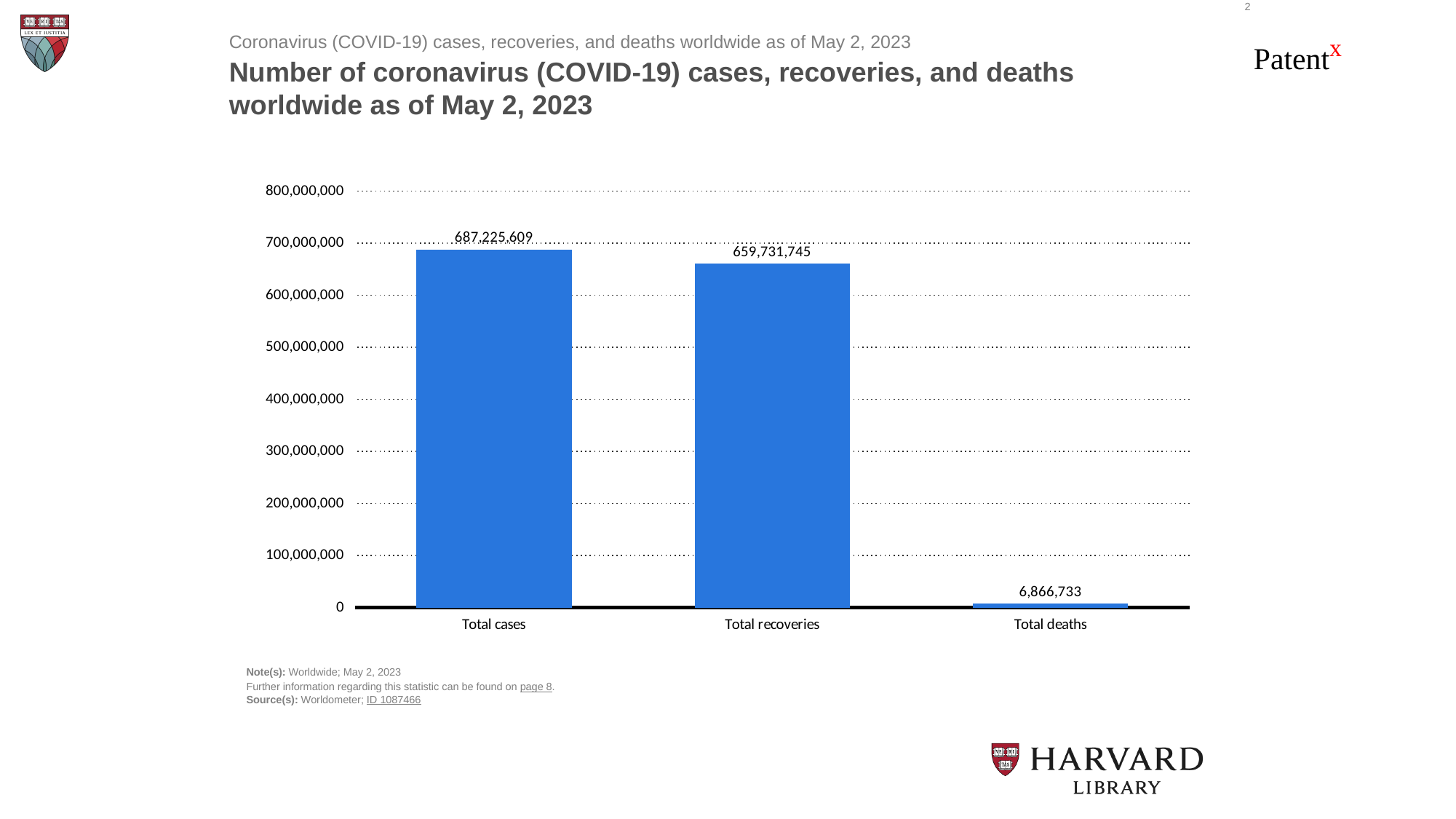

2
Coronavirus (COVID-19) cases, recoveries, and deaths worldwide as of May 2, 2023
Number of coronavirus (COVID-19) cases, recoveries, and deaths worldwide as of May 2, 2023

### Chart

| Category | Column1 |
|---|---|
| Total cases | 687225609.0 |
| Total recoveries | 659731745.0 |
| Total deaths | 6866733.0 |
Note(s): Worldwide; May 2, 2023
Further information regarding this statistic can be found on page 8.
Source(s): Worldometer; ID 1087466